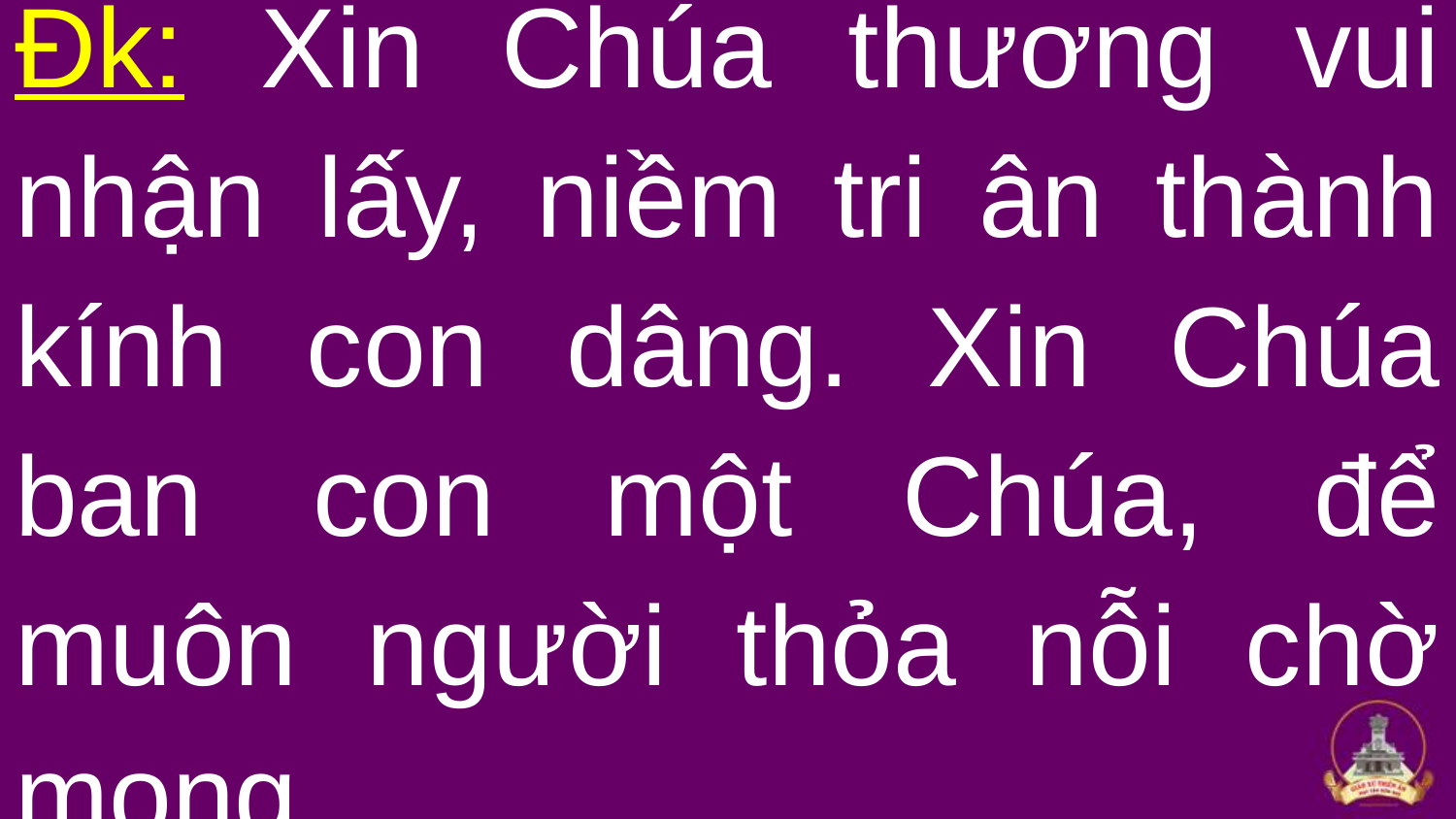

Đk: Xin Chúa thương vui nhận lấy, niềm tri ân thành kính con dâng. Xin Chúa ban con một Chúa, để muôn người thỏa nỗi chờ mong.

#